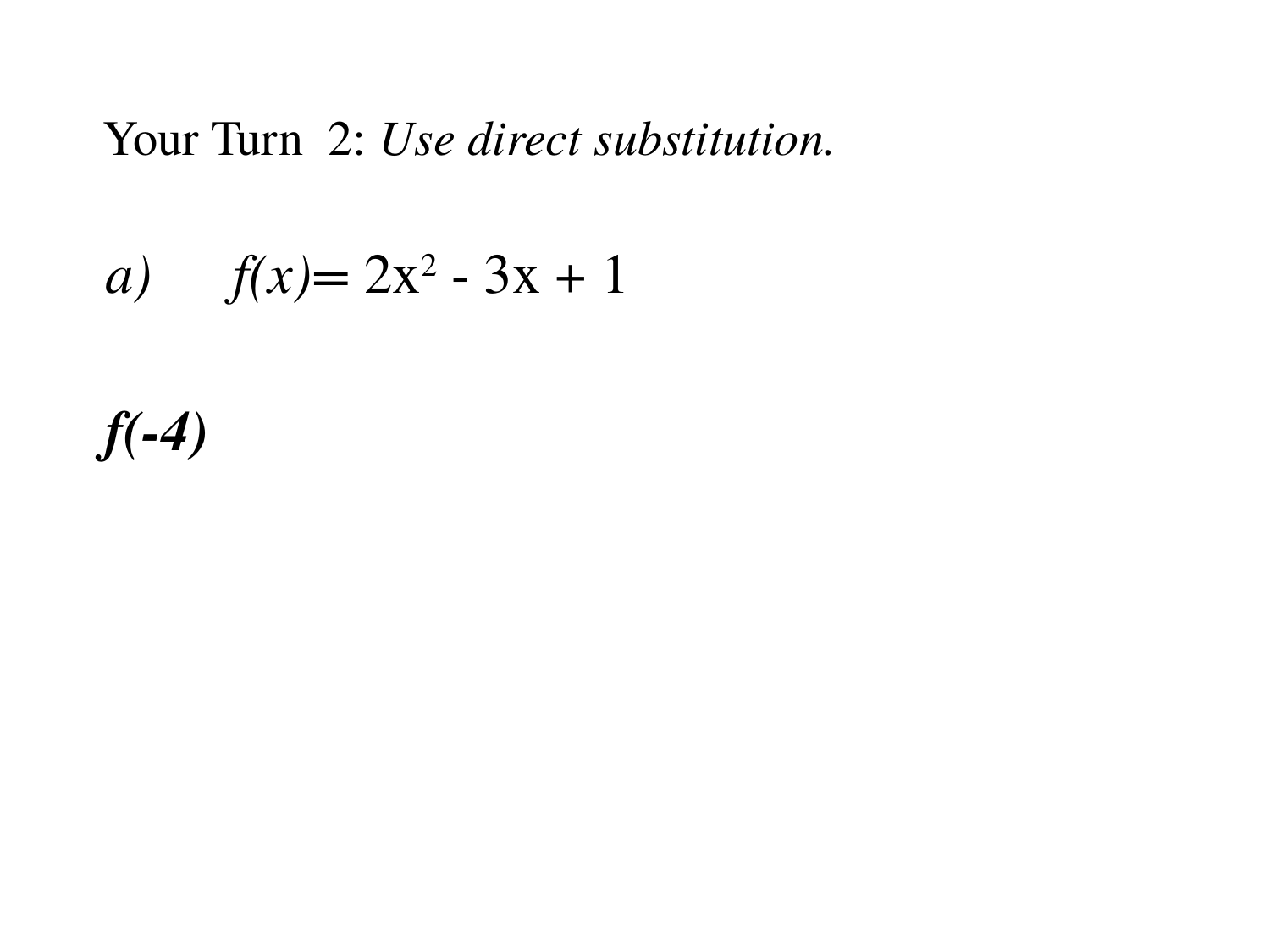

# Your Turn  2: Use direct substitution.
    f(x)= 2x2 - 3x + 1

f(-4)